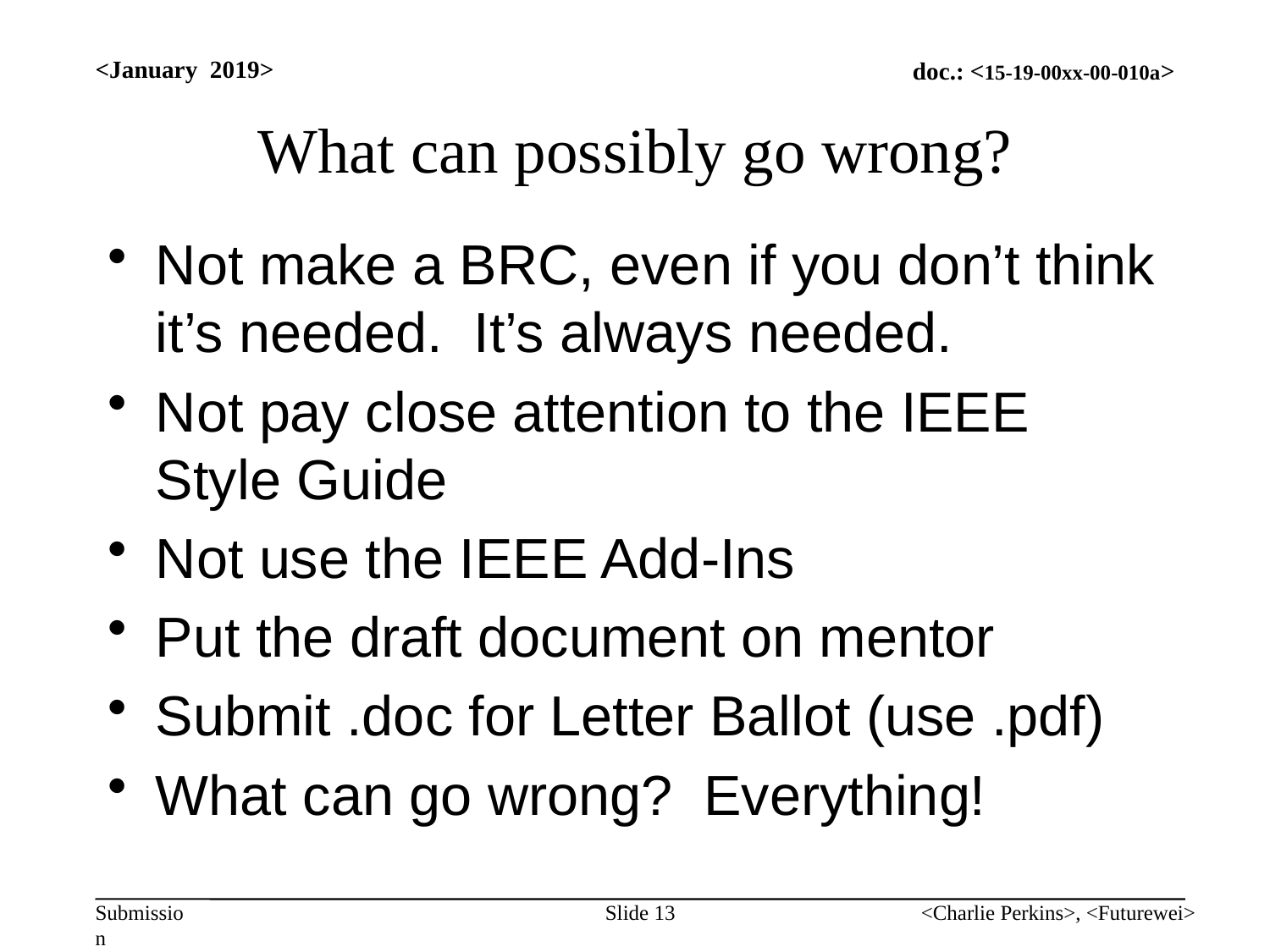

<January  2019>
# What can possibly go wrong?
Not make a BRC, even if you don’t think it’s needed.  It’s always needed.
Not pay close attention to the IEEE Style Guide
Not use the IEEE Add-Ins
Put the draft document on mentor
Submit .doc for Letter Ballot (use .pdf)
What can go wrong?  Everything!
Slide 13
<Charlie Perkins>, <Futurewei>